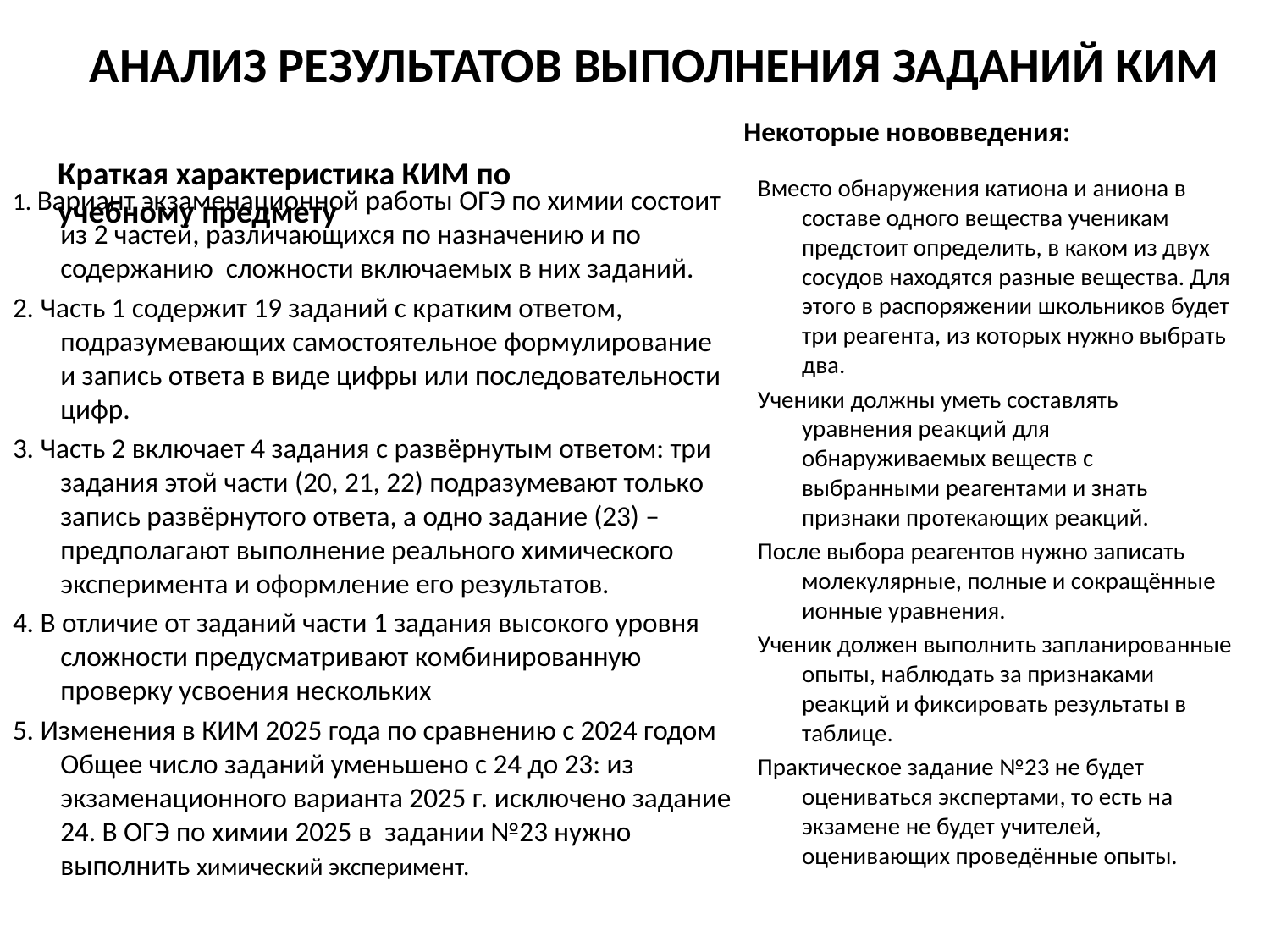

# АНАЛИЗ РЕЗУЛЬТАТОВ ВЫПОЛНЕНИЯ ЗАДАНИЙ КИМ
         Некоторые нововведения:

Краткая характеристика КИМ по учебному предмету

Вместо обнаружения катиона и аниона в составе одного вещества ученикам предстоит определить, в каком из двух сосудов находятся разные вещества. Для этого в распоряжении школьников будет три реагента, из которых нужно выбрать два.
Ученики должны уметь составлять уравнения реакций для обнаруживаемых веществ с выбранными реагентами и знать признаки протекающих реакций.
После выбора реагентов нужно записать молекулярные, полные и сокращённые ионные уравнения.
Ученик должен выполнить запланированные опыты, наблюдать за признаками реакций и фиксировать результаты в таблице.
Практическое задание №23 не будет оцениваться экспертами, то есть на экзамене не будет учителей, оценивающих проведённые опыты.

1. Вариант экзаменационной работы ОГЭ по химии состоит из 2 частей, различающихся по назначению и по содержанию  сложности включаемых в них заданий.
2. Часть 1 содержит 19 заданий с кратким ответом, подразумевающих самостоятельное формулирование и запись ответа в виде цифры или последовательности цифр.
3. Часть 2 включает 4 задания с развёрнутым ответом: три задания этой части (20, 21, 22) подразумевают только запись развёрнутого ответа, а одно задание (23) – предполагают выполнение реального химического эксперимента и оформление его результатов.
4. В отличие от заданий части 1 задания высокого уровня сложности предусматривают комбинированную проверку усвоения нескольких
5. Изменения в КИМ 2025 года по сравнению с 2024 годом Общее число заданий уменьшено с 24 до 23: из экзаменационного варианта 2025 г. исключено задание 24. В ОГЭ по химии 2025 в  задании №23 нужно выполнить химический эксперимент.